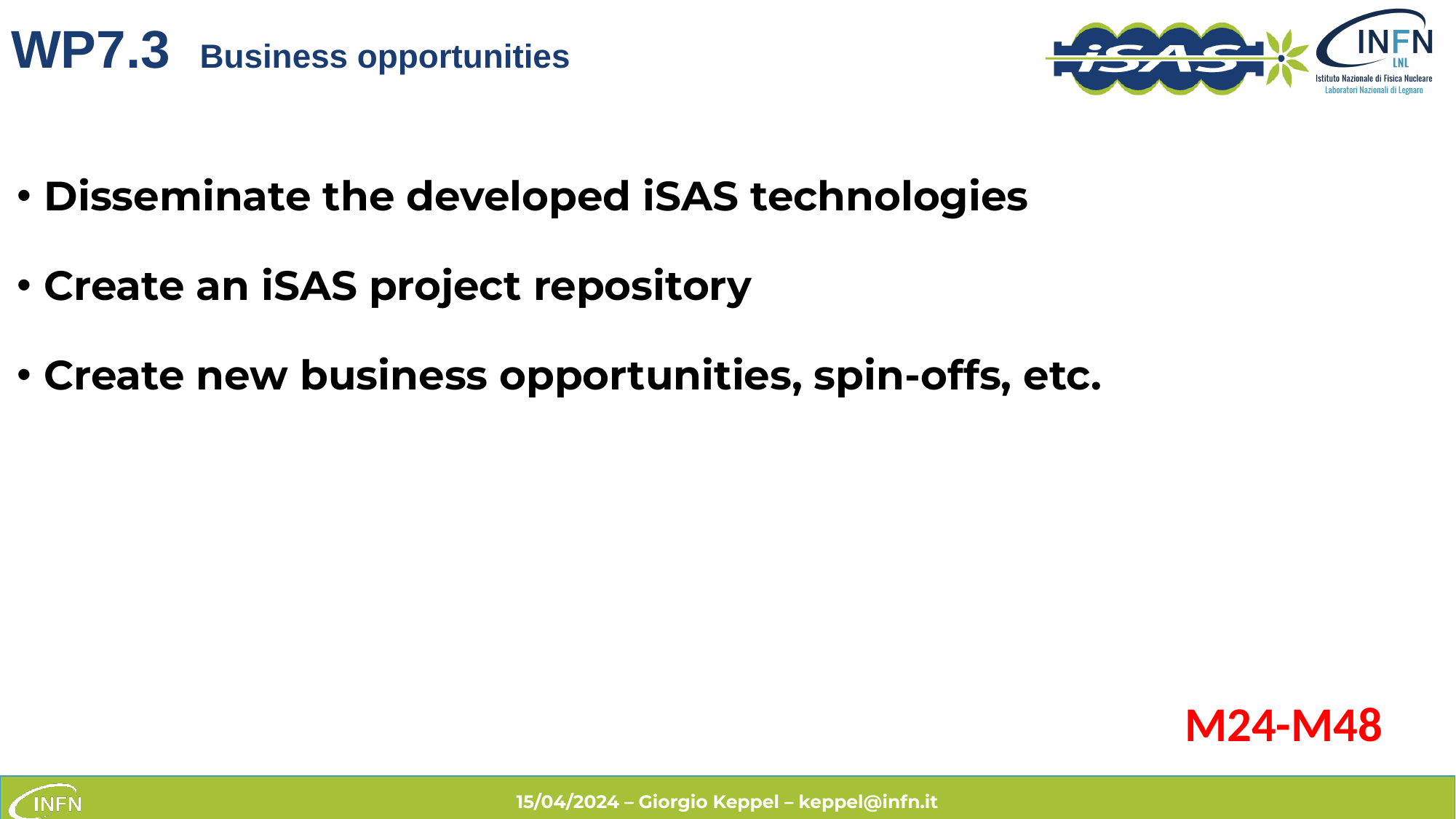

# WP7.3  Business opportunities
Disseminate the developed iSAS technologies
Create an iSAS project repository
Create new business opportunities, spin-offs, etc.
M24-M48